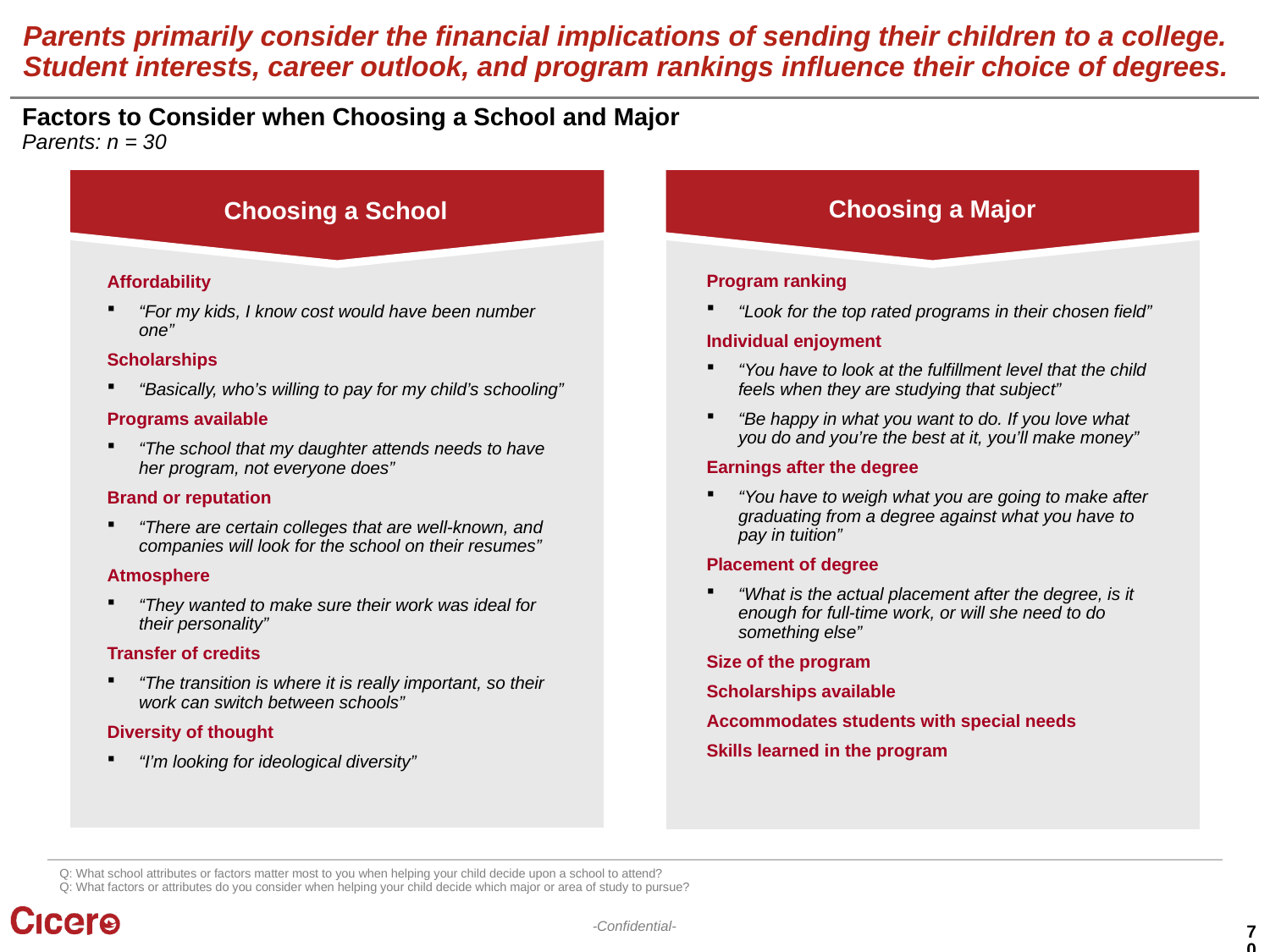

# Parents primarily consider the financial implications of sending their children to a college. Student interests, career outlook, and program rankings influence their choice of degrees.
Factors to Consider when Choosing a School and Major
Parents: n = 30
Choosing a Major
Choosing a School

Program ranking
“Look for the top rated programs in their chosen field”
Individual enjoyment
“You have to look at the fulfillment level that the child feels when they are studying that subject”
“Be happy in what you want to do. If you love what you do and you’re the best at it, you’ll make money”
Earnings after the degree
“You have to weigh what you are going to make after graduating from a degree against what you have to pay in tuition”
Placement of degree
“What is the actual placement after the degree, is it enough for full-time work, or will she need to do something else”
Size of the program
Scholarships available
Accommodates students with special needs
Skills learned in the program
Affordability
“For my kids, I know cost would have been number one”
Scholarships
“Basically, who’s willing to pay for my child’s schooling”
Programs available
“The school that my daughter attends needs to have her program, not everyone does”
Brand or reputation
“There are certain colleges that are well-known, and companies will look for the school on their resumes”
Atmosphere
“They wanted to make sure their work was ideal for their personality”
Transfer of credits
“The transition is where it is really important, so their work can switch between schools”
Diversity of thought
“I’m looking for ideological diversity”
Q: What school attributes or factors matter most to you when helping your child decide upon a school to attend?
Q: What factors or attributes do you consider when helping your child decide which major or area of study to pursue?
70